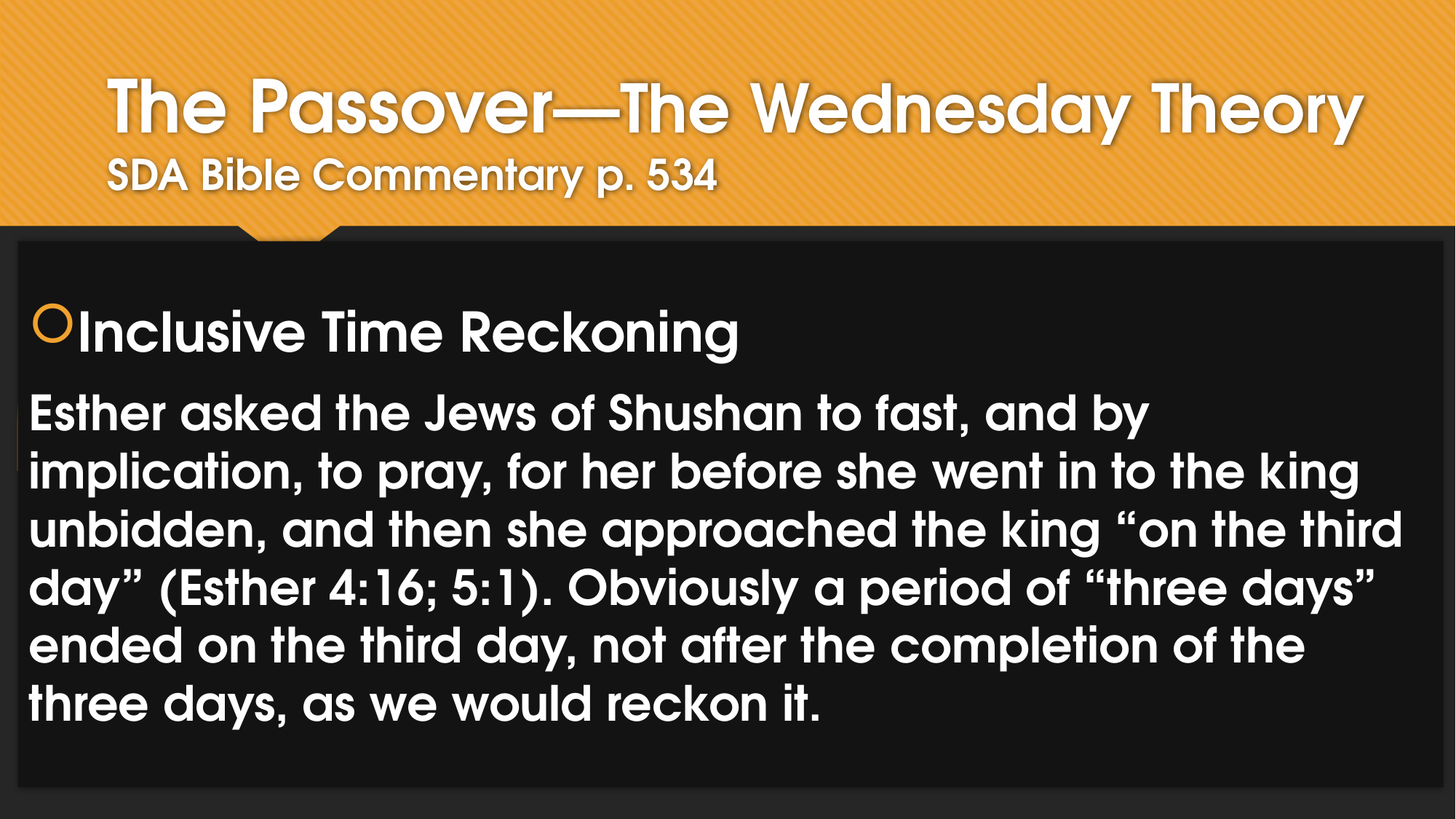

# The Passover—The Wednesday Theory SDA Bible Commentary p. 534
“
Inclusive Time Reckoning
Esther asked the Jews of Shushan to fast, and by implication, to pray, for her before she went in to the king unbidden, and then she approached the king “on the third day” (Esther 4:16; 5:1). Obviously a period of “three days” ended on the third day, not after the completion of the three days, as we would reckon it.
”